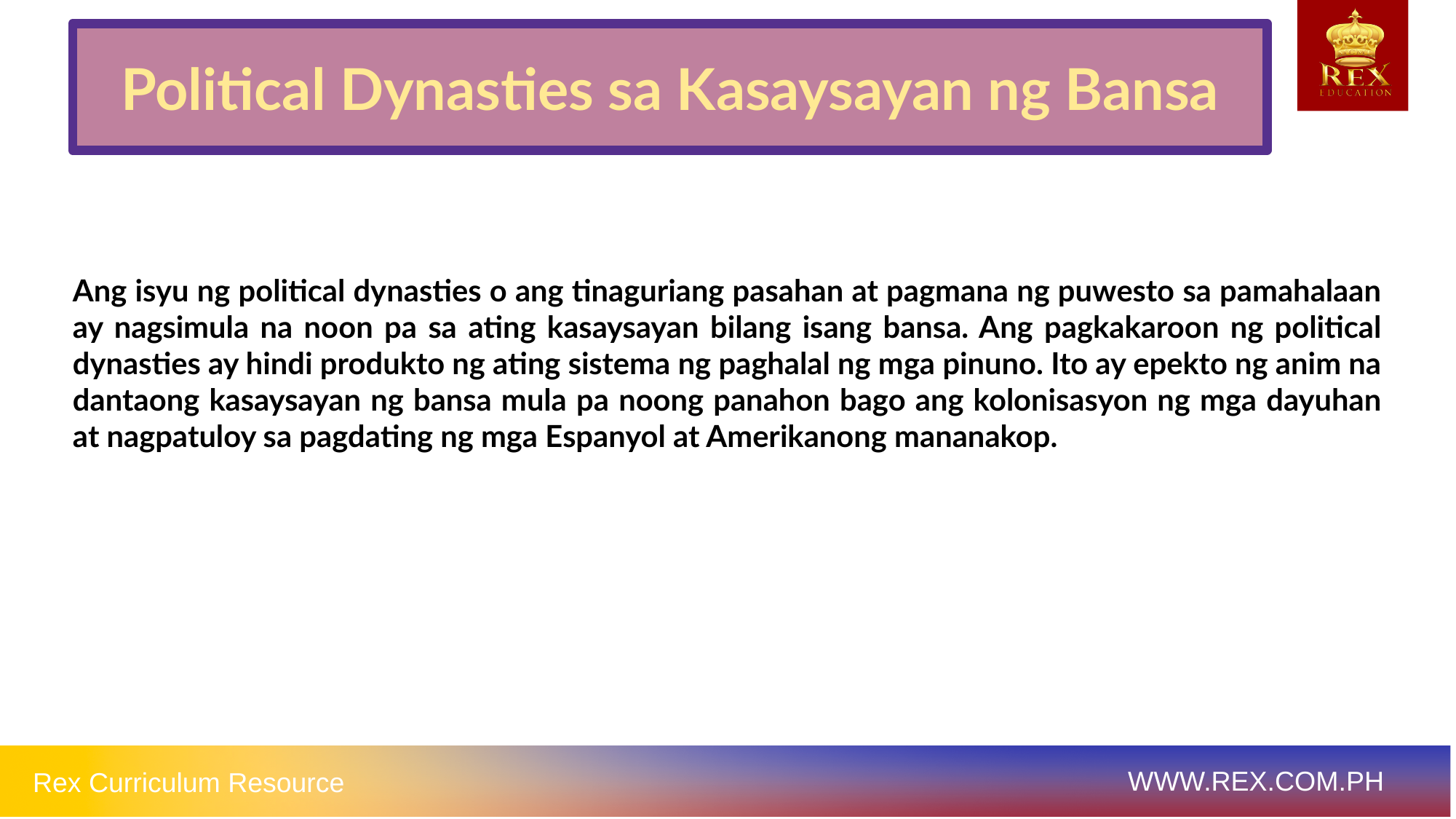

Political Dynasties sa Kasaysayan ng Bansa
# Ang isyu ng political dynasties o ang tinaguriang pasahan at pagmana ng puwesto sa pamahalaan ay nagsimula na noon pa sa ating kasaysayan bilang isang bansa. Ang pagkakaroon ng political dynasties ay hindi produkto ng ating sistema ng paghalal ng mga pinuno. Ito ay epekto ng anim na dantaong kasaysayan ng bansa mula pa noong panahon bago ang kolonisasyon ng mga dayuhan at nagpatuloy sa pagdating ng mga Espanyol at Amerikanong mananakop.